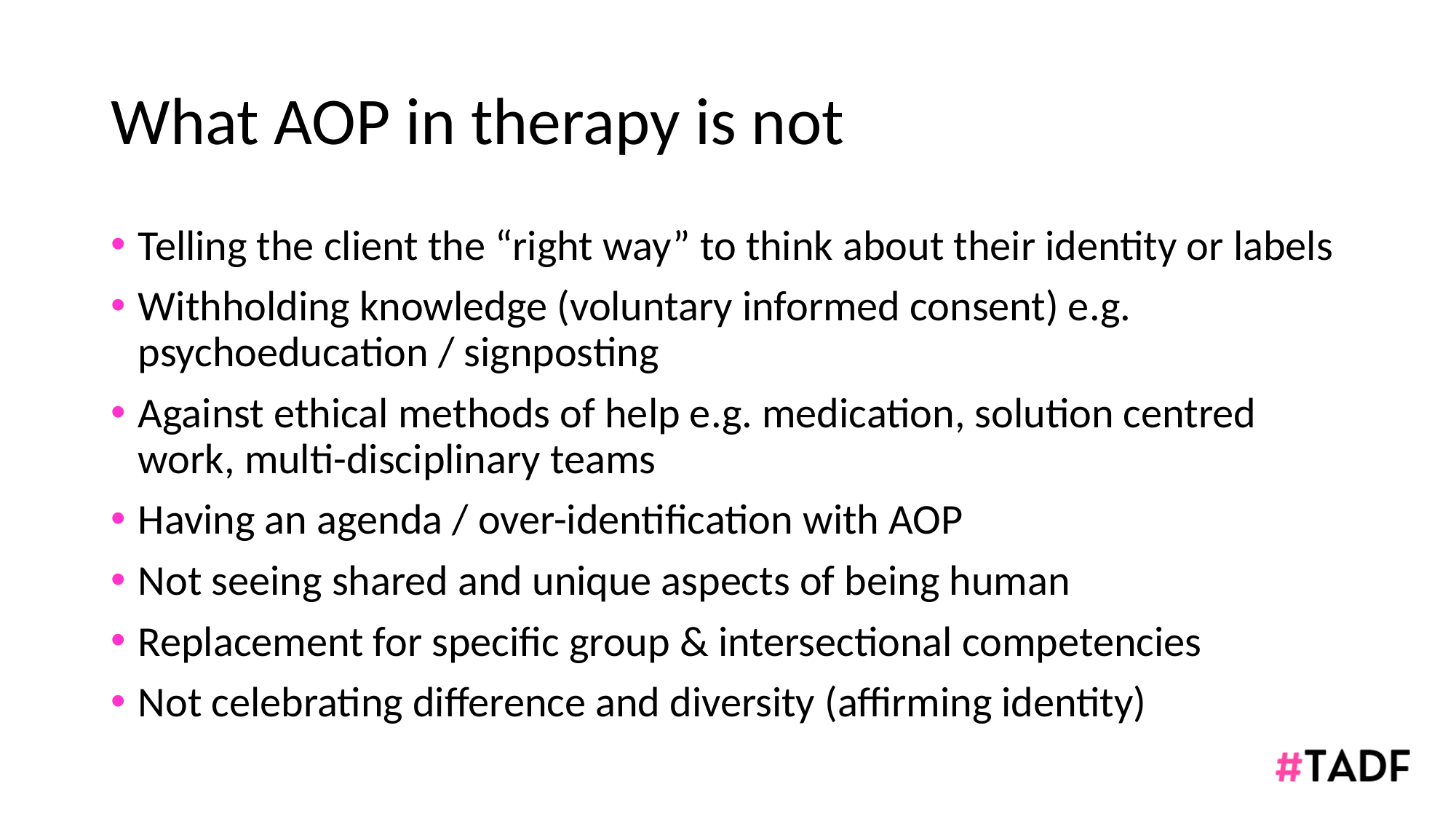

# What AOP in therapy is not
Telling the client the “right way” to think about their identity or labels
Withholding knowledge (voluntary informed consent) e.g. psychoeducation / signposting
Against ethical methods of help e.g. medication, solution centred work, multi-disciplinary teams
Having an agenda / over-identification with AOP
Not seeing shared and unique aspects of being human
Replacement for specific group & intersectional competencies
Not celebrating difference and diversity (affirming identity)